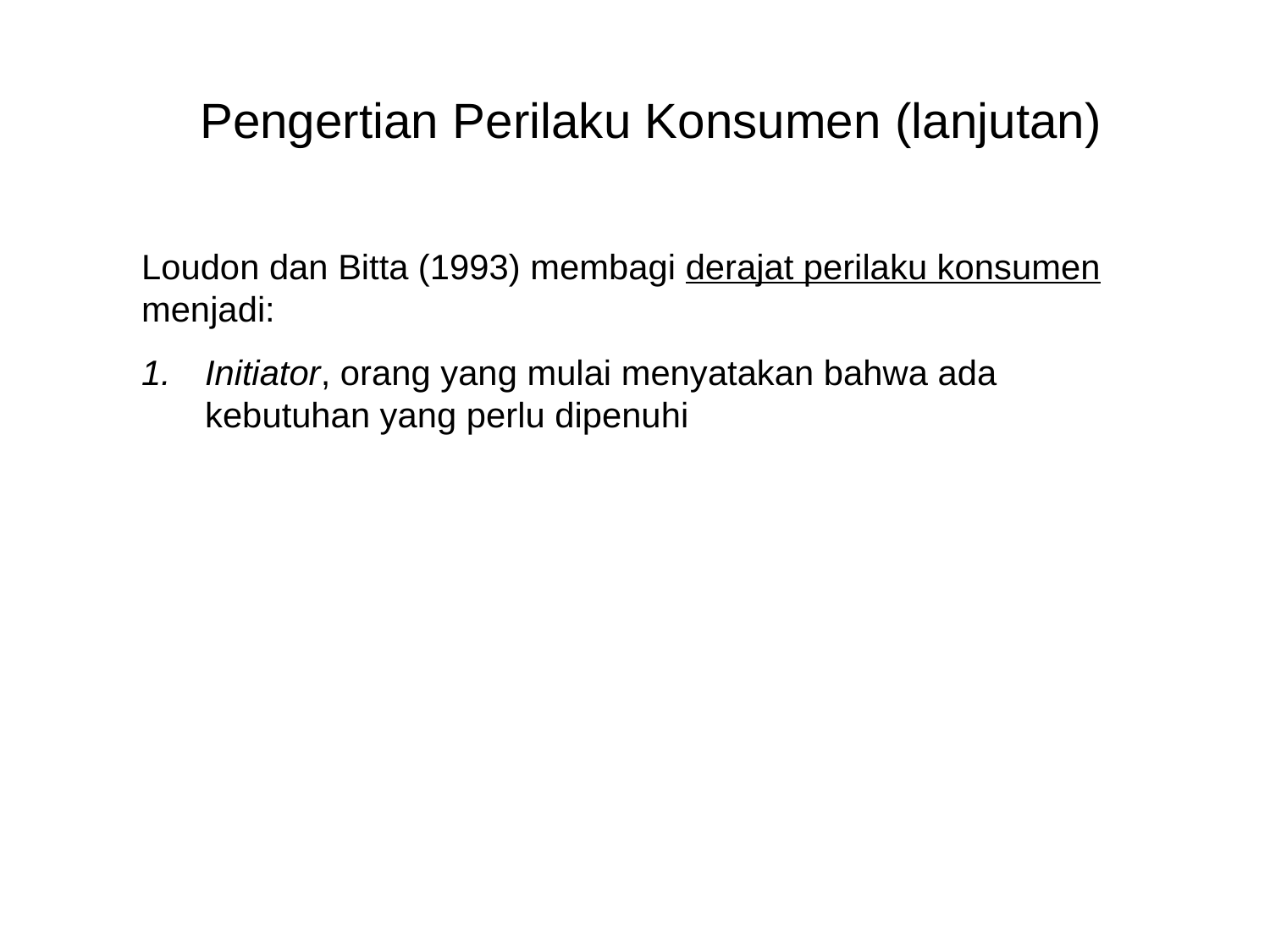

Pengertian Perilaku Konsumen (lanjutan)
Loudon dan Bitta (1993) membagi derajat perilaku konsumen menjadi:
Initiator, orang yang mulai menyatakan bahwa ada kebutuhan yang perlu dipenuhi